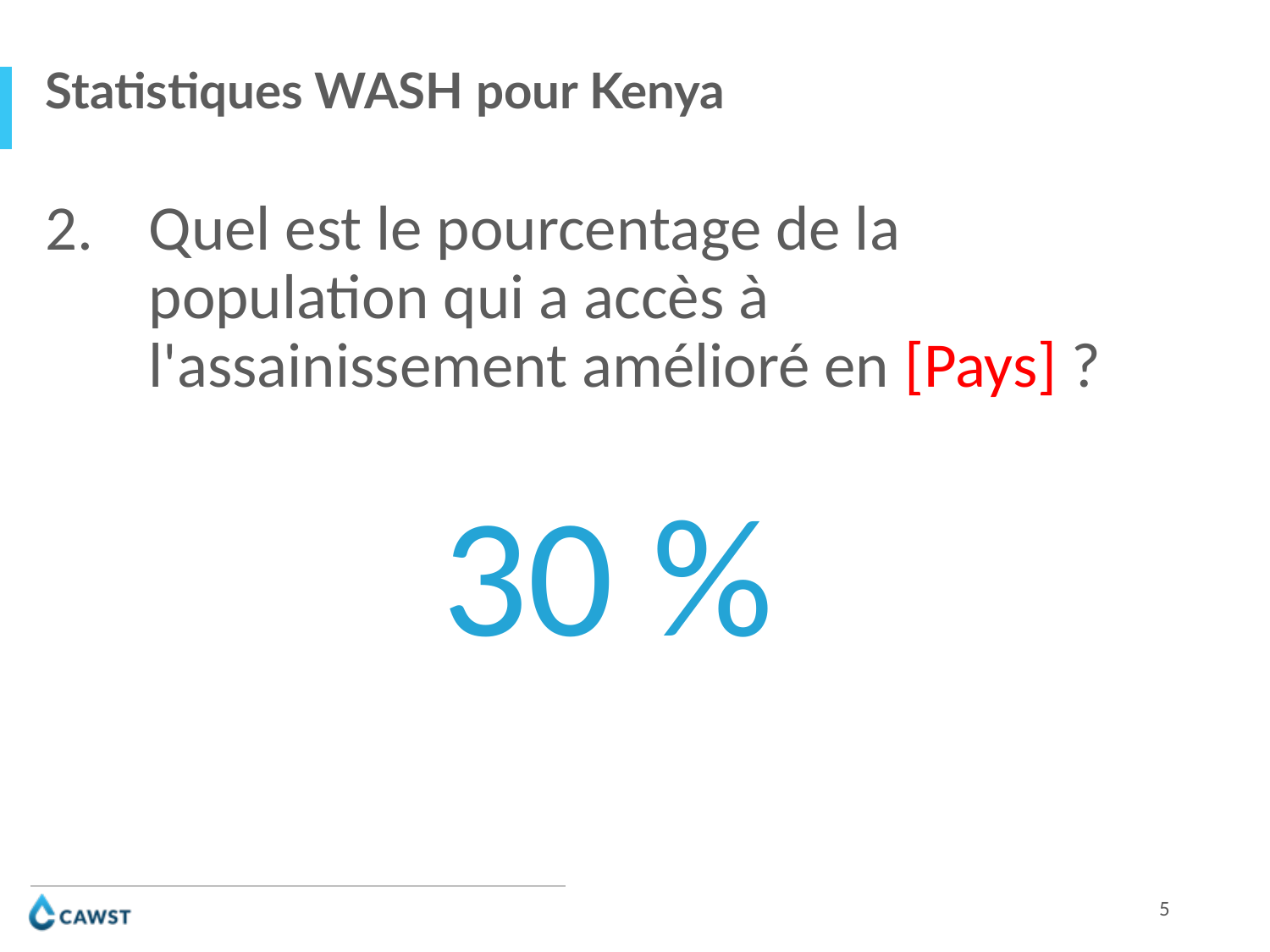

Statistiques WASH pour Kenya

Quel est le pourcentage de la population qui a accès à l'assainissement amélioré en [Pays] ?

30 %
5